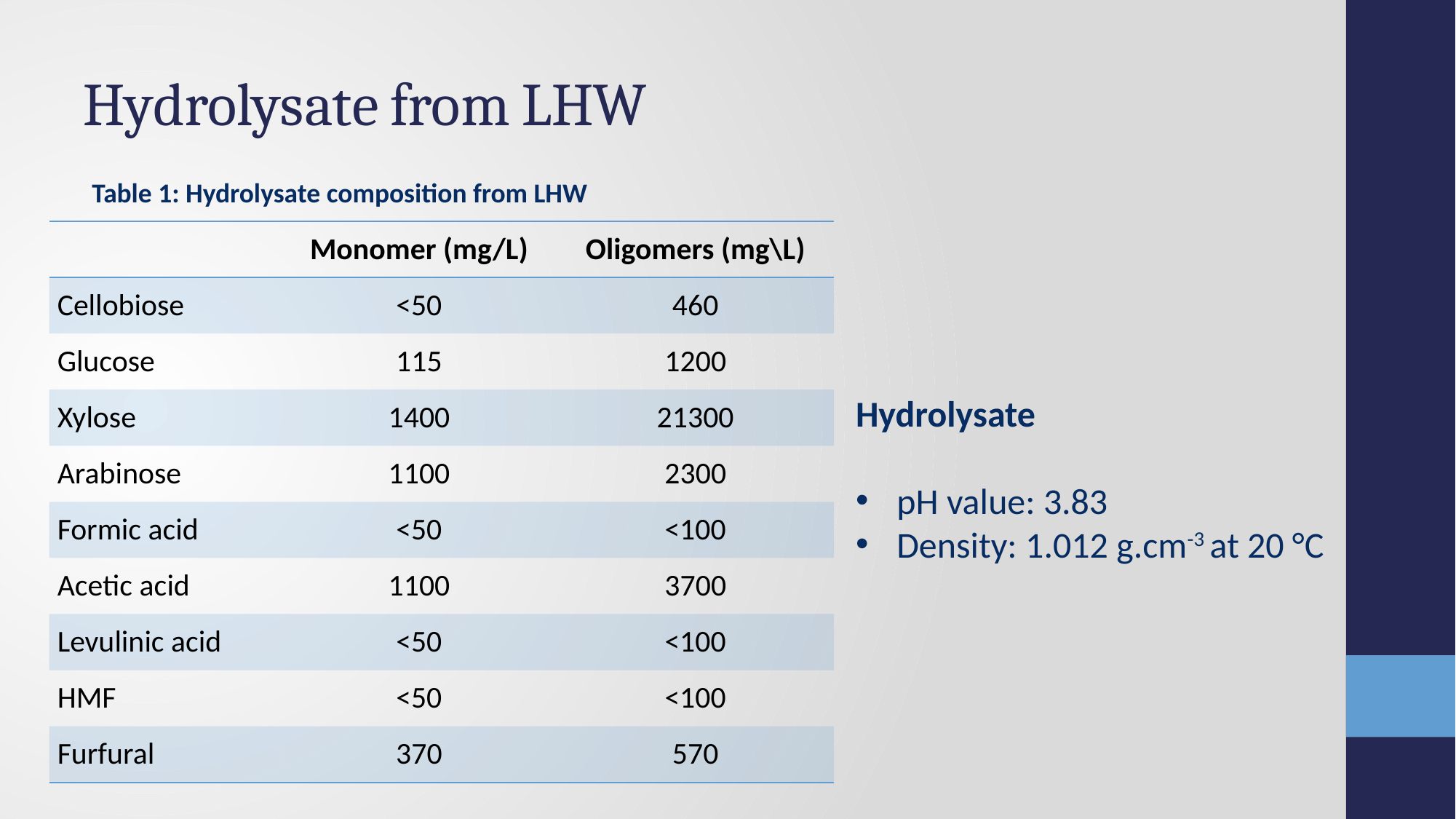

# Hydrolysate from LHW

Table 1: Hydrolysate composition from LHW
|  | Monomer (mg/L) | Oligomers (mg\L) |
| --- | --- | --- |
| Cellobiose | <50 | 460 |
| Glucose | 115 | 1200 |
| Xylose | 1400 | 21300 |
| Arabinose | 1100 | 2300 |
| Formic acid | <50 | <100 |
| Acetic acid | 1100 | 3700 |
| Levulinic acid | <50 | <100 |
| HMF | <50 | <100 |
| Furfural | 370 | 570 |
Hydrolysate

pH value: 3.83
Density: 1.012 g.cm-3 at 20 °C